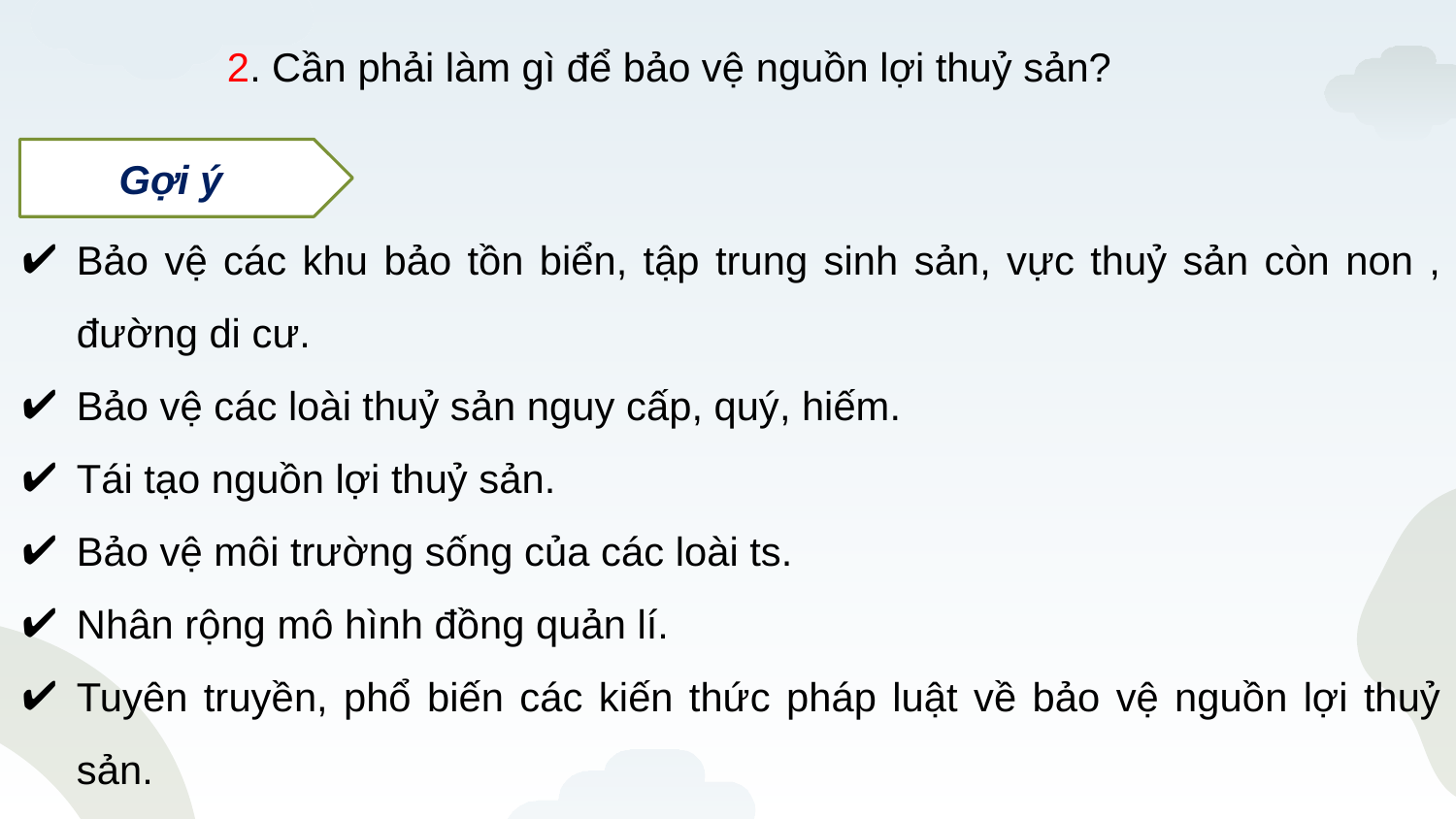

2. Cần phải làm gì để bảo vệ nguồn lợi thuỷ sản?
Gợi ý
Bảo vệ các khu bảo tồn biển, tập trung sinh sản, vực thuỷ sản còn non , đường di cư.
Bảo vệ các loài thuỷ sản nguy cấp, quý, hiếm.
Tái tạo nguồn lợi thuỷ sản.
Bảo vệ môi trường sống của các loài ts.
Nhân rộng mô hình đồng quản lí.
Tuyên truyền, phổ biến các kiến thức pháp luật về bảo vệ nguồn lợi thuỷ sản.